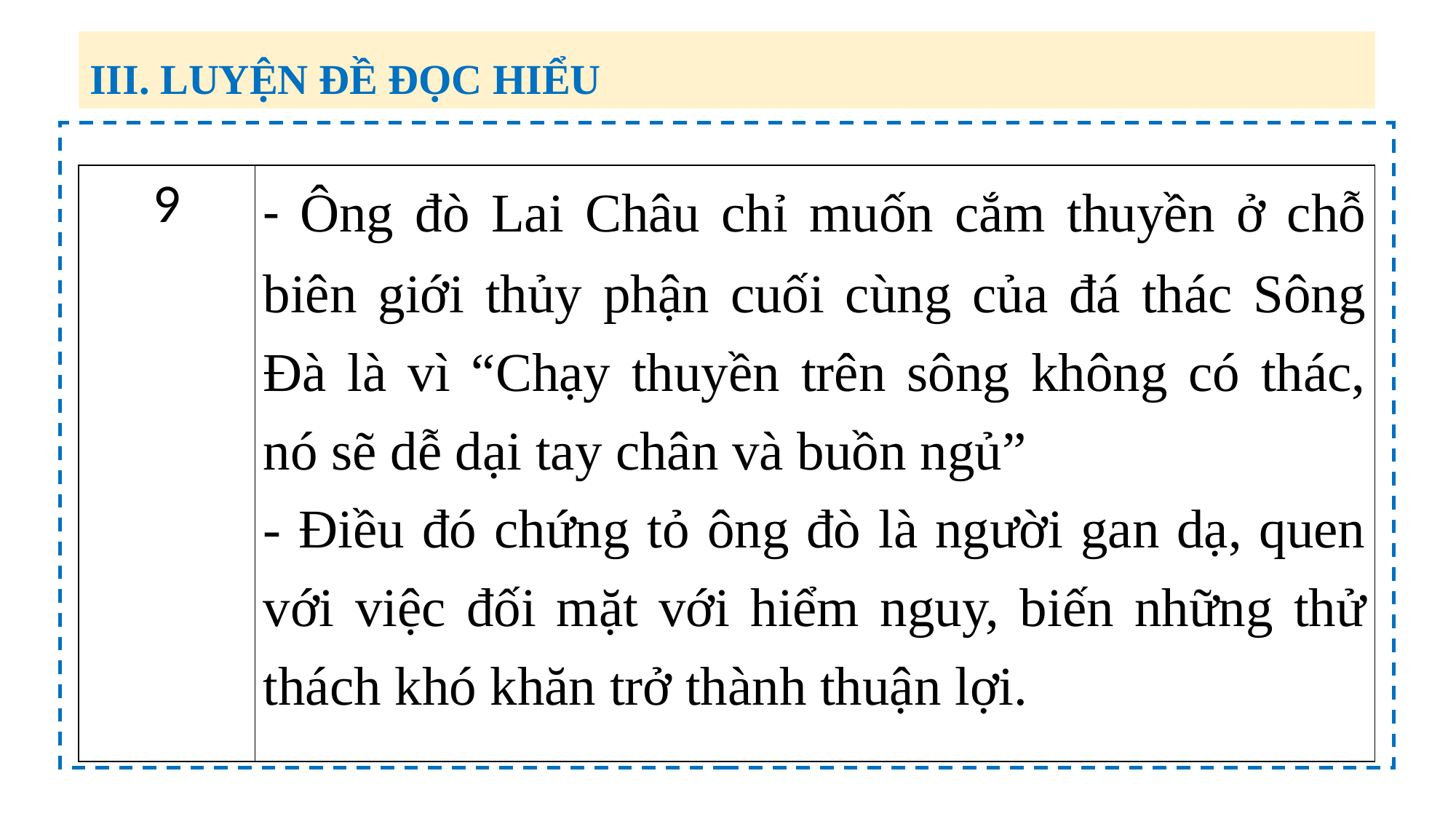

III. LUYỆN ĐỀ ĐỌC HIỂU

| 9 | - Ông đò Lai Châu chỉ muốn cắm thuyền ở chỗ biên giới thủy phận cuối cùng của đá thác Sông Đà là vì “Chạy thuyền trên sông không có thác, nó sẽ dễ dại tay chân và buồn ngủ” - Điều đó chứng tỏ ông đò là người gan dạ, quen với việc đối mặt với hiểm nguy, biến những thử thách khó khăn trở thành thuận lợi. |
| --- | --- |